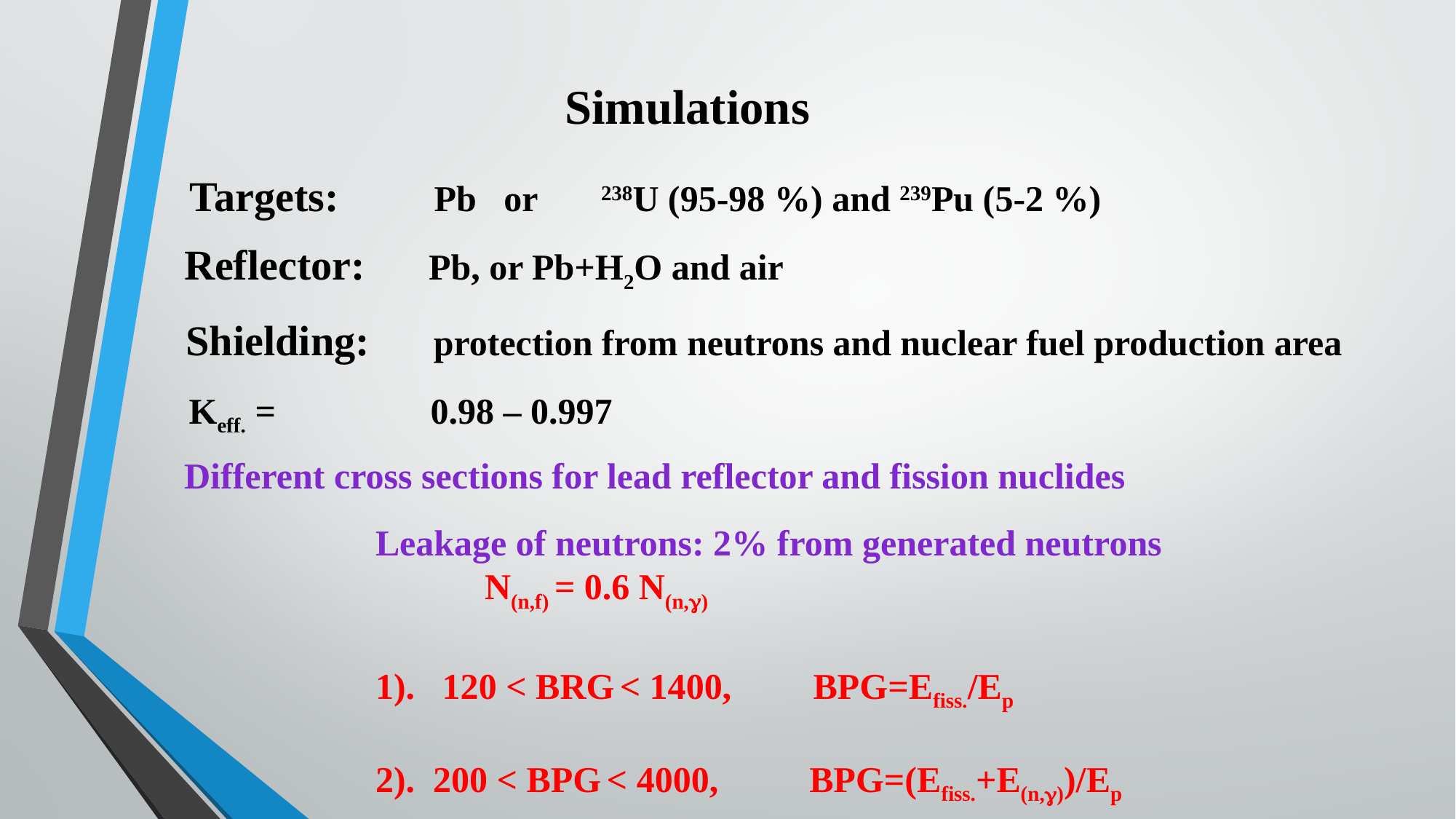

Simulations
Targets:         Pb   or       238U (95-98 %) and 239Pu (5-2 %)
Reflector:      Pb, or Pb+H2O and air
Shielding:      protection from neutrons and nuclear fuel production area
Keff. =                 0.98 – 0.997
Different cross sections for lead reflector and fission nuclides
Leakage of neutrons: 2% from generated neutrons
	N(n,f) = 0.6 N(n,γ)

1).   120 < BRG < 1400,         BPG=Efiss./Ep

2).  200 < BPG < 4000,          BPG=(Efiss.+E(n,γ))/Ep